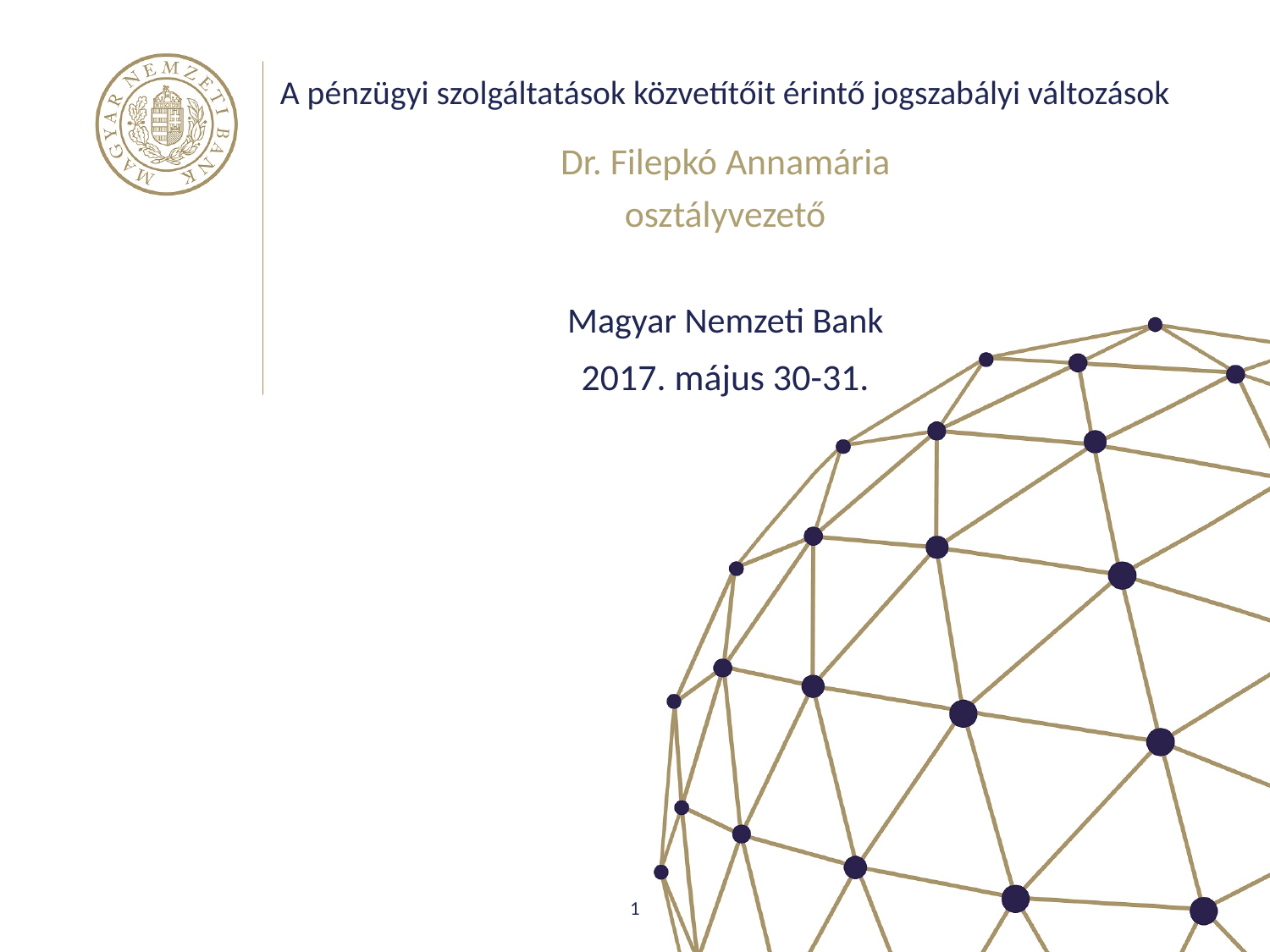

# A pénzügyi szolgáltatások közvetítőit érintő jogszabályi változások
Dr. Filepkó Annamária
osztályvezető

Magyar Nemzeti Bank
2017. május 30-31.
1